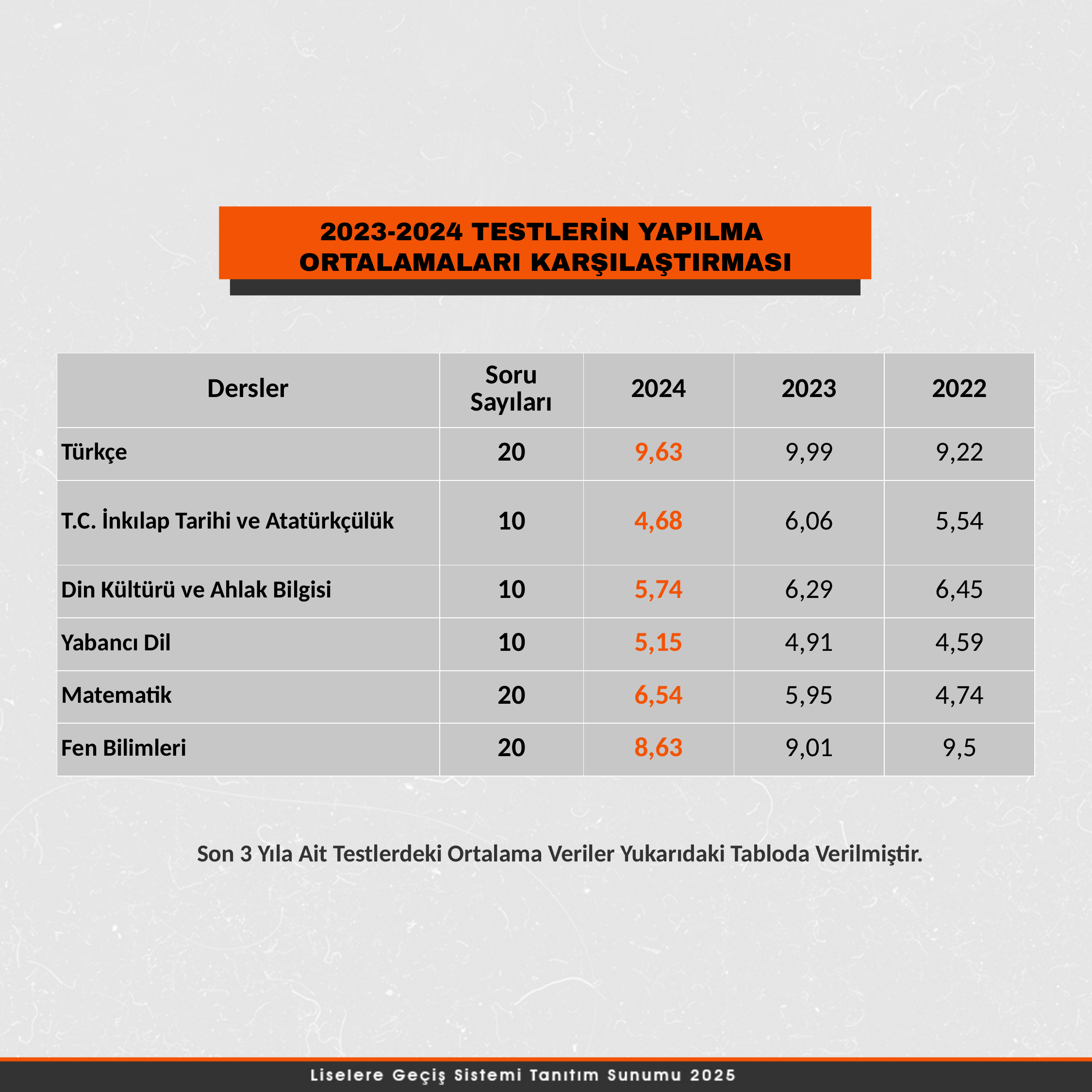

2023-2024 TESTLERİN YAPILMA
ORTALAMALARI KARŞILAŞTIRMASI

| Dersler | Soru Sayıları | 2024 | 2023 | 2022 |
| --- | --- | --- | --- | --- |
| Türkçe | 20 | 9,63 | 9,99 | 9,22 |
| T.C. İnkılap Tarihi ve Atatürkçülük | 10 | 4,68 | 6,06 | 5,54 |
| Din Kültürü ve Ahlak Bilgisi | 10 | 5,74 | 6,29 | 6,45 |
| Yabancı Dil | 10 | 5,15 | 4,91 | 4,59 |
| Matematik | 20 | 6,54 | 5,95 | 4,74 |
| Fen Bilimleri | 20 | 8,63 | 9,01 | 9,5 |
Son 3 Yıla Ait Testlerdeki Ortalama Veriler Yukarıdaki Tabloda Verilmiştir.